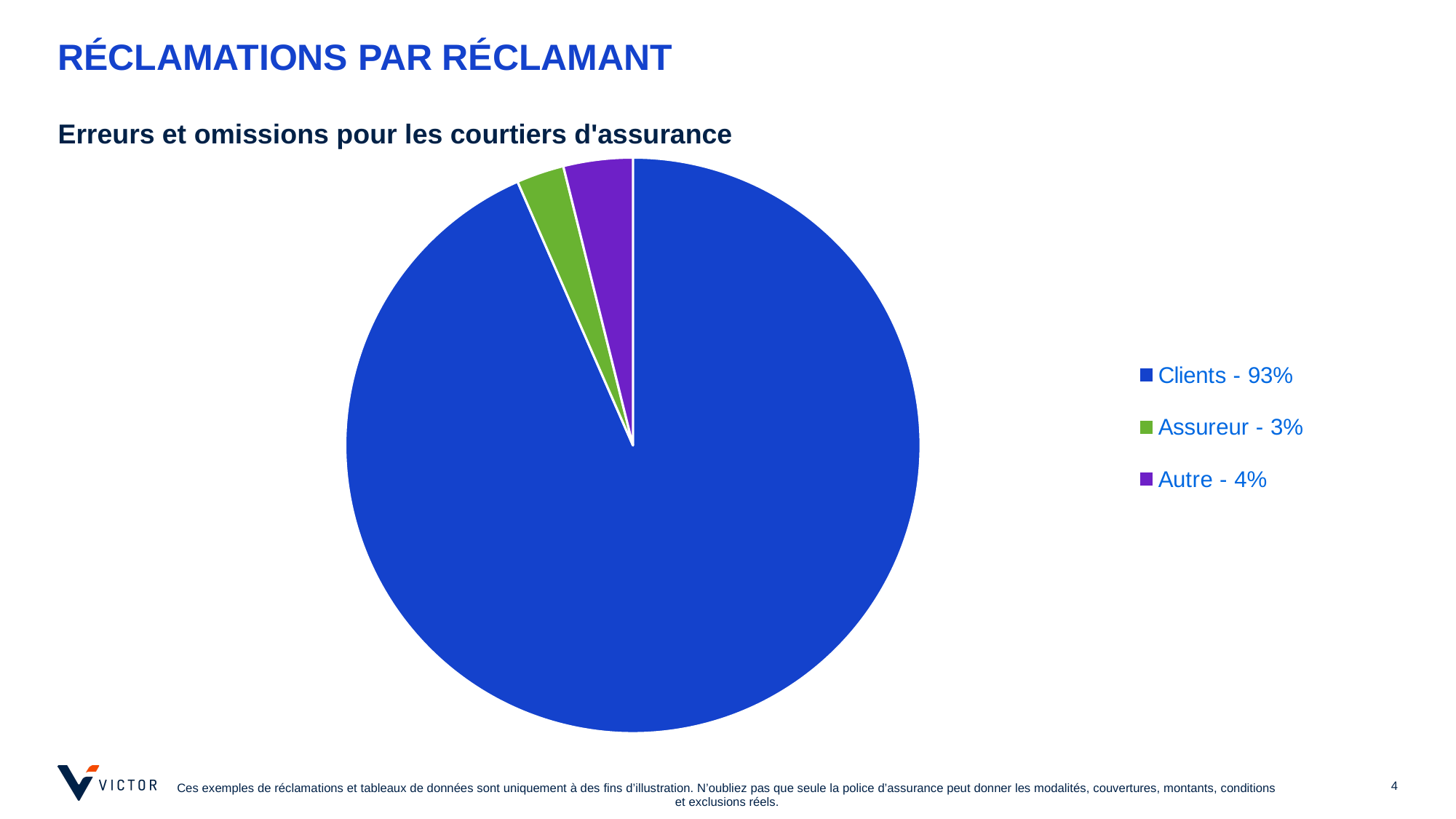

# Réclamations par réclamant
Erreurs et omissions pour les courtiers d'assurance

### Chart

| Category | Sales |
|---|---|
| Clients - 93% | 0.9343065693430657 |
| Assureur - 3% | 0.0267639902676399 |
| Autre - 4% | 0.038929440389294405 |

[unsupported chart]

4
Ces exemples de réclamations et tableaux de données sont uniquement à des fins d’illustration. N’oubliez pas que seule la police d’assurance peut donner les modalités, couvertures, montants, conditions et exclusions réels.